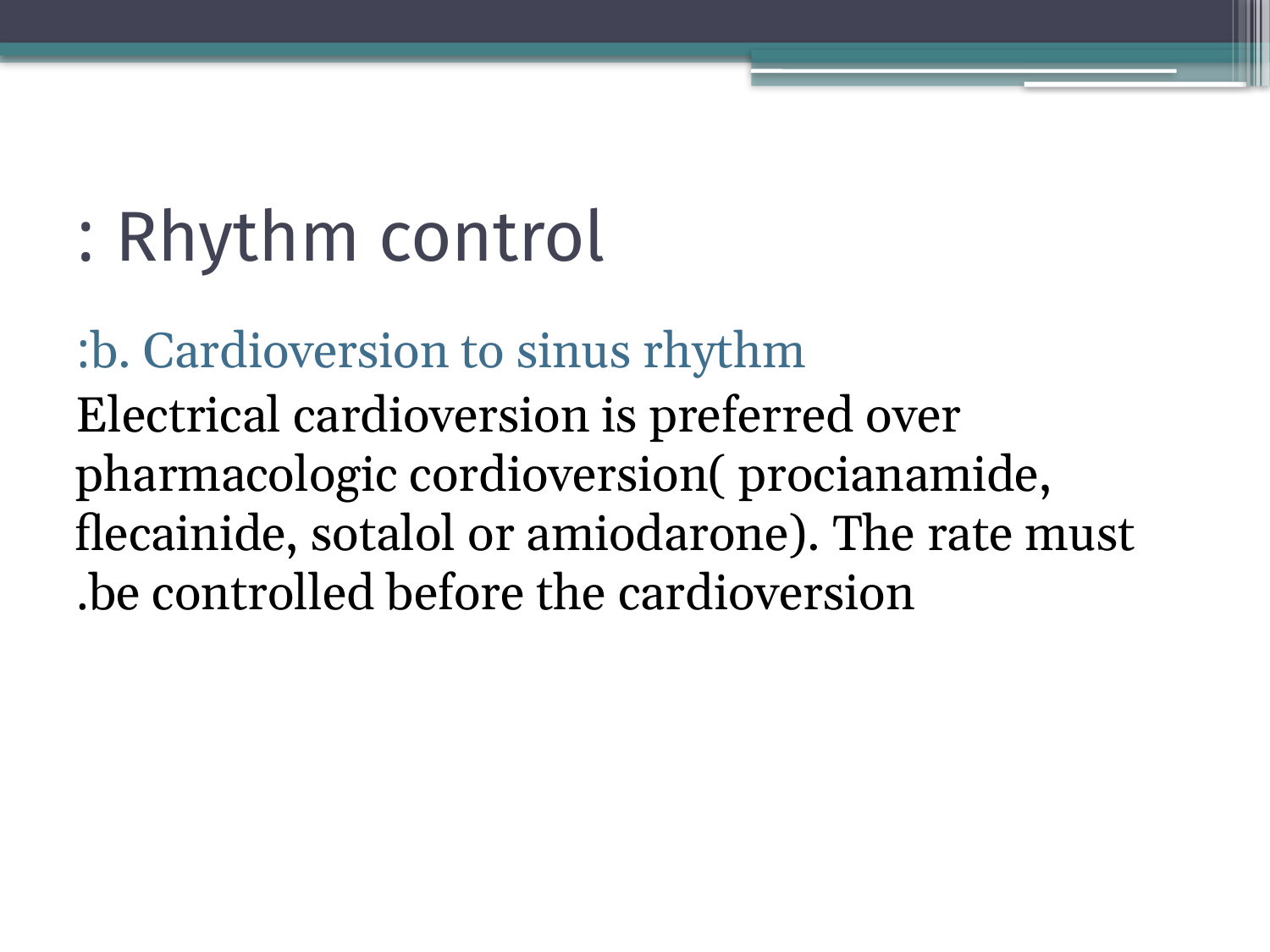

# Rhythm control :
b. Cardioversion to sinus rhythm:
Electrical cardioversion is preferred over pharmacologic cordioversion( procianamide, flecainide, sotalol or amiodarone). The rate must be controlled before the cardioversion.